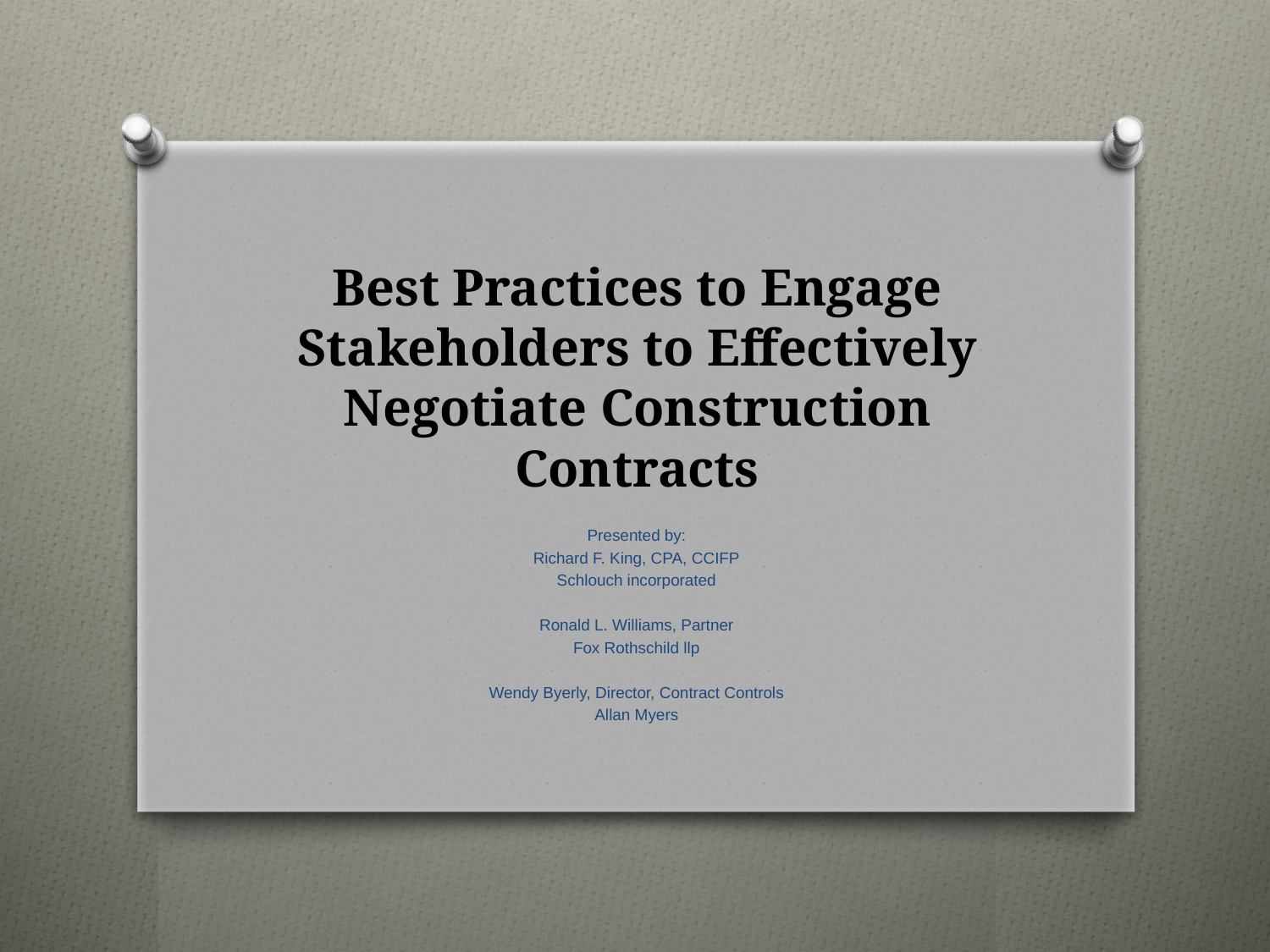

# Best Practices to Engage Stakeholders to Effectively Negotiate Construction Contracts
Presented by:
Richard F. King, CPA, CCIFP
Schlouch incorporated

Ronald L. Williams, Partner
Fox Rothschild llp

Wendy Byerly, Director, Contract Controls
Allan Myers